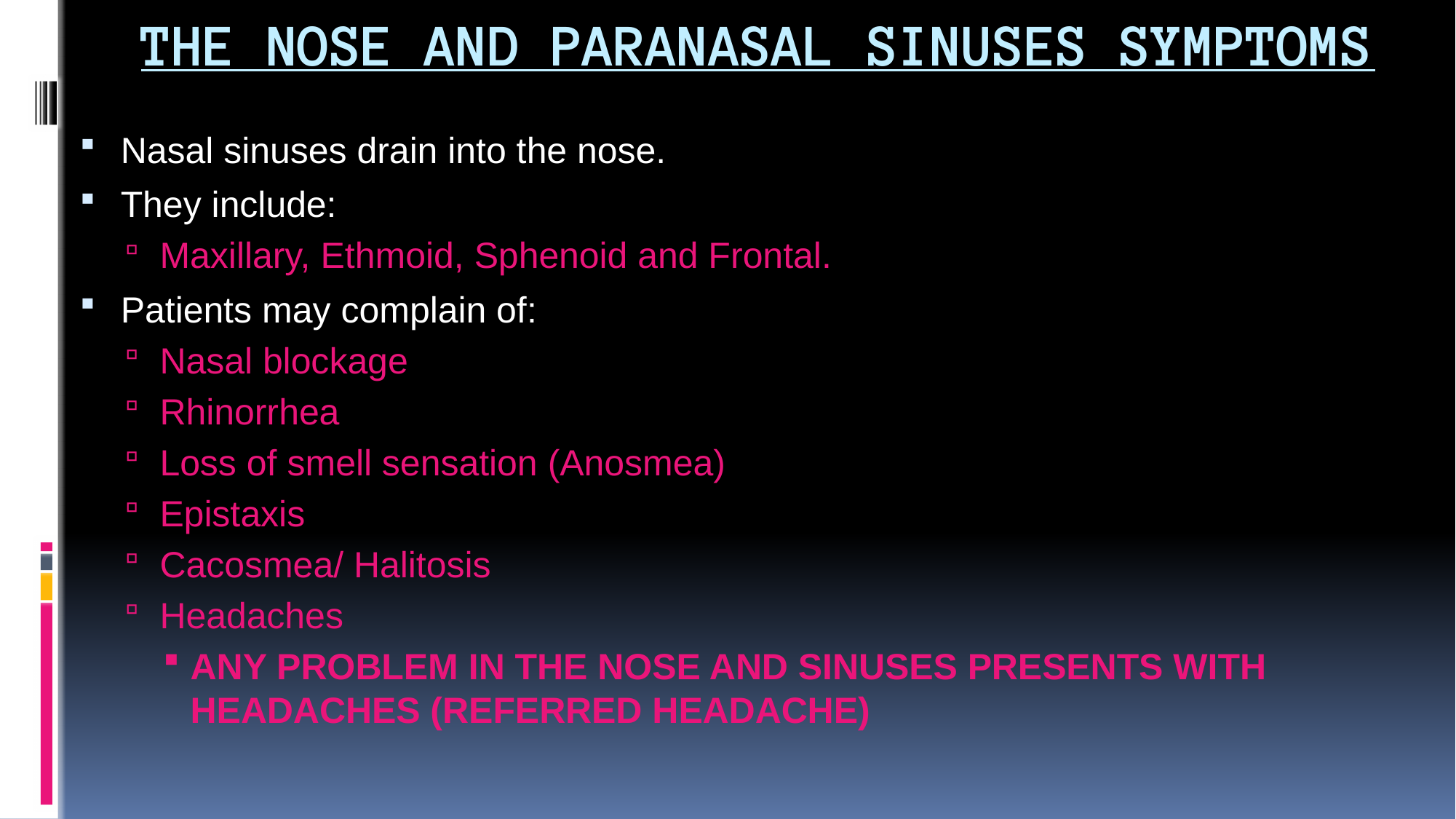

# THE NOSE AND PARANASAL SINUSES SYMPTOMS
Nasal sinuses drain into the nose.
They include:
Maxillary, Ethmoid, Sphenoid and Frontal.
Patients may complain of:
Nasal blockage
Rhinorrhea
Loss of smell sensation (Anosmea)
Epistaxis
Cacosmea/ Halitosis
Headaches
ANY PROBLEM IN THE NOSE AND SINUSES PRESENTS WITH HEADACHES (REFERRED HEADACHE)